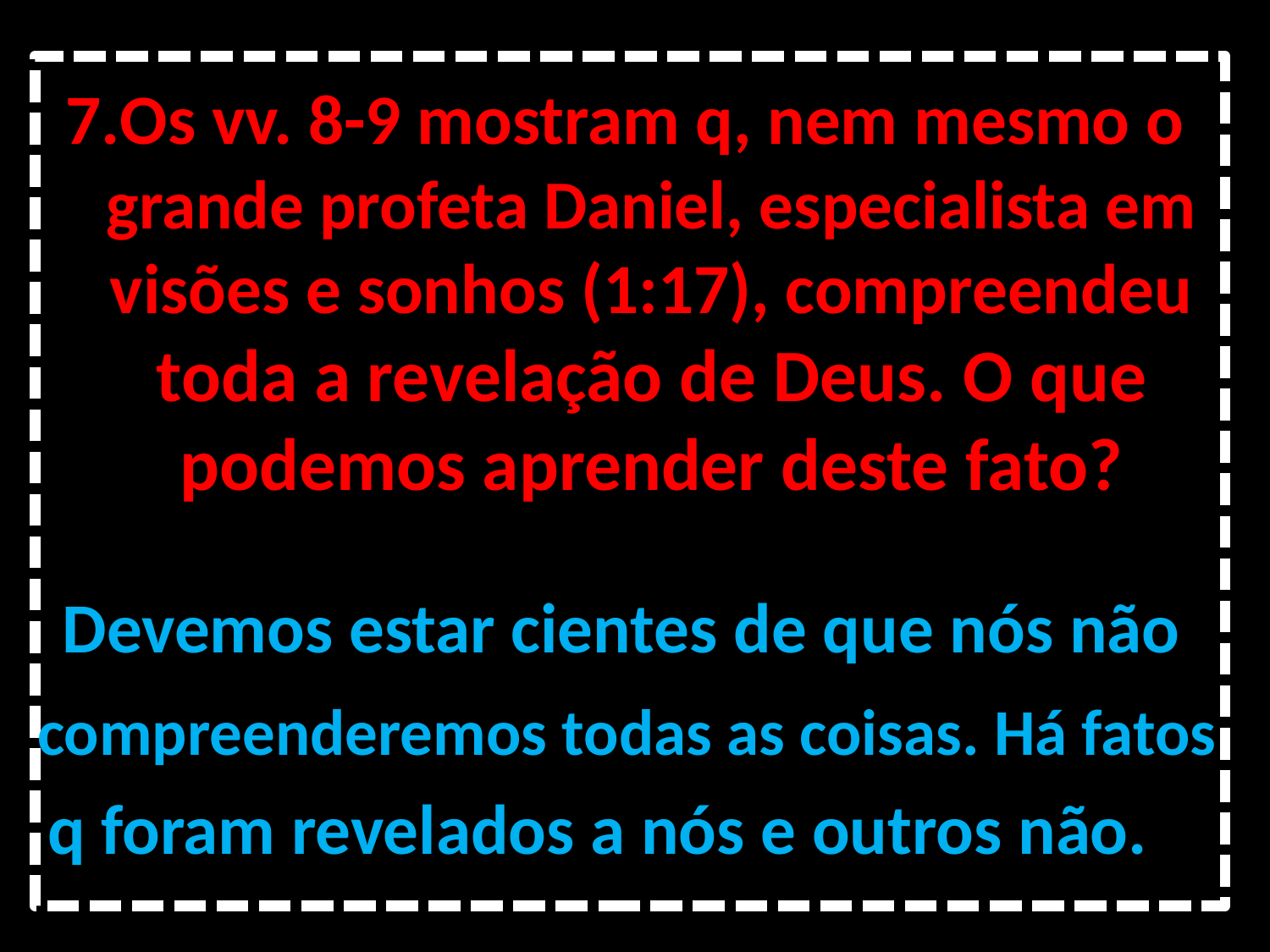

Os vv. 8-9 mostram q, nem mesmo o grande profeta Daniel, especialista em visões e sonhos (1:17), compreendeu toda a revelação de Deus. O que podemos aprender deste fato?

Devemos estar cientes de que nós não

compreenderemos todas as coisas. Há fatos

q foram revelados a nós e outros não.